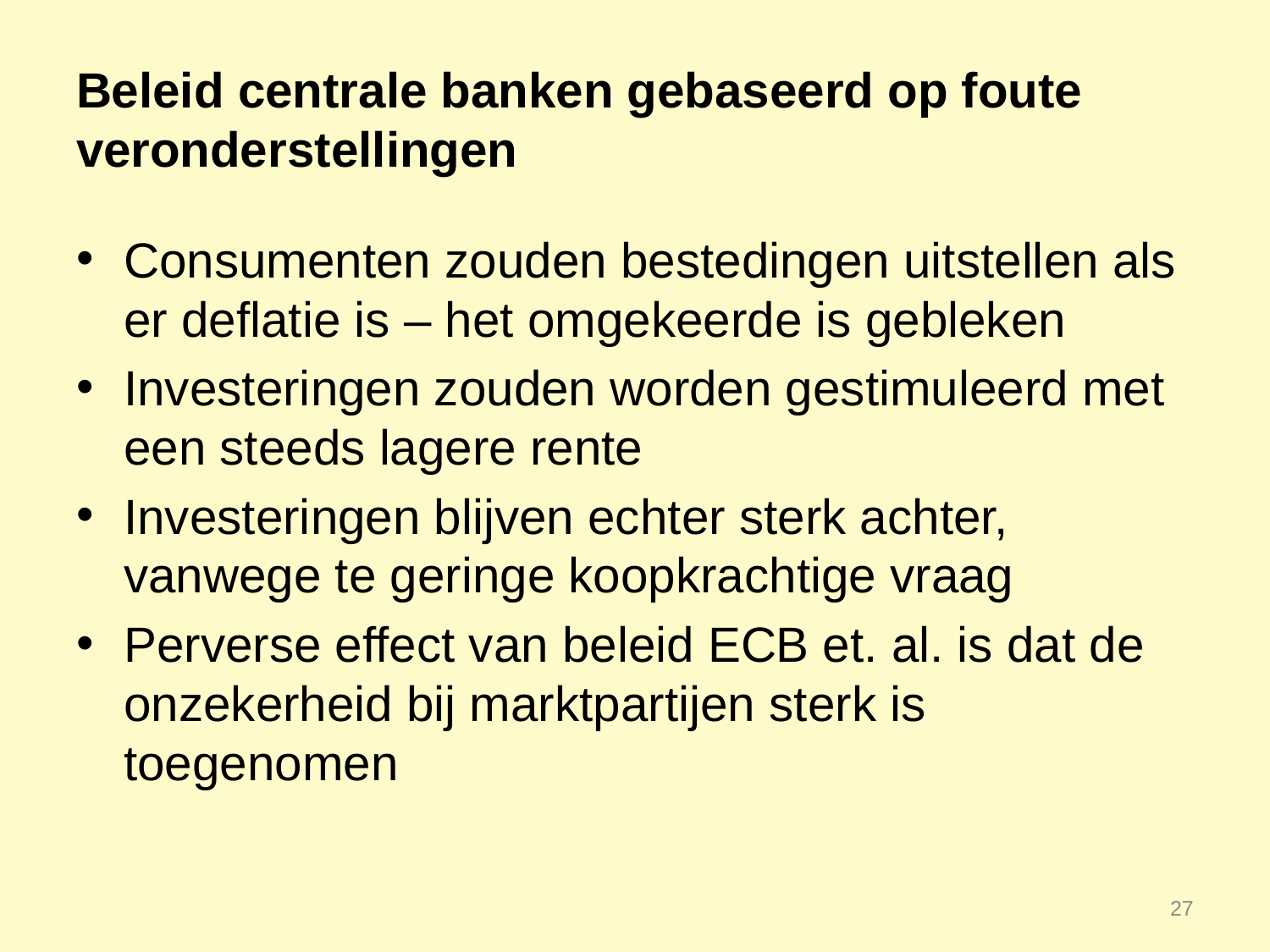

# Beleid centrale banken gebaseerd op foute veronderstellingen
Consumenten zouden bestedingen uitstellen als er deflatie is – het omgekeerde is gebleken
Investeringen zouden worden gestimuleerd met een steeds lagere rente
Investeringen blijven echter sterk achter, vanwege te geringe koopkrachtige vraag
Perverse effect van beleid ECB et. al. is dat de onzekerheid bij marktpartijen sterk is toegenomen
27